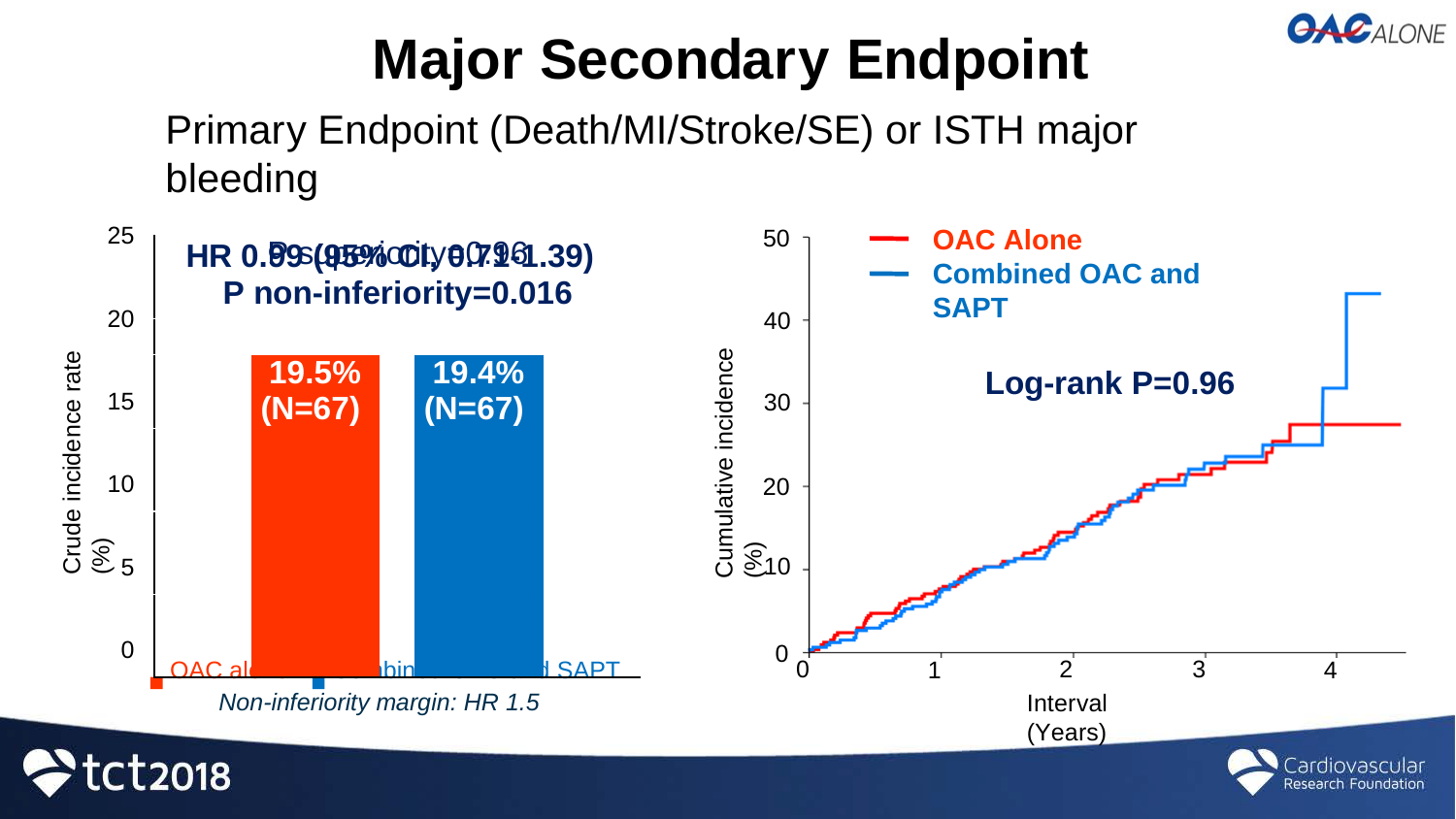

# Major Secondary Endpoint
Primary Endpoint (Death/MI/Stroke/SE) or ISTH major bleeding

HR 0.99 (95% CI, 0.71-1.39)
25
OAC Alone
Combined OAC and SAPT
50

| P superiority=0.96 P non-inferiority=0.016 |  |  |  |  |
| --- | --- | --- | --- | --- |
|  |  |  |  |  |
|  | 19.5% (N=67) |  | 19.4% (N=67) |  |
|  |  |  |  |  |
|  |  |  |  |  |
|  |  |  |  |  |

20
40
Cumulative incidence (%)
Crude incidence rate (%)
Log-rank P=0.96
15
30
10
20
10
5
0
0
0
2
Interval (Years)
3
OAC alone
Combined OAC and SAPT
1
4

Non-inferiority margin: HR 1.5